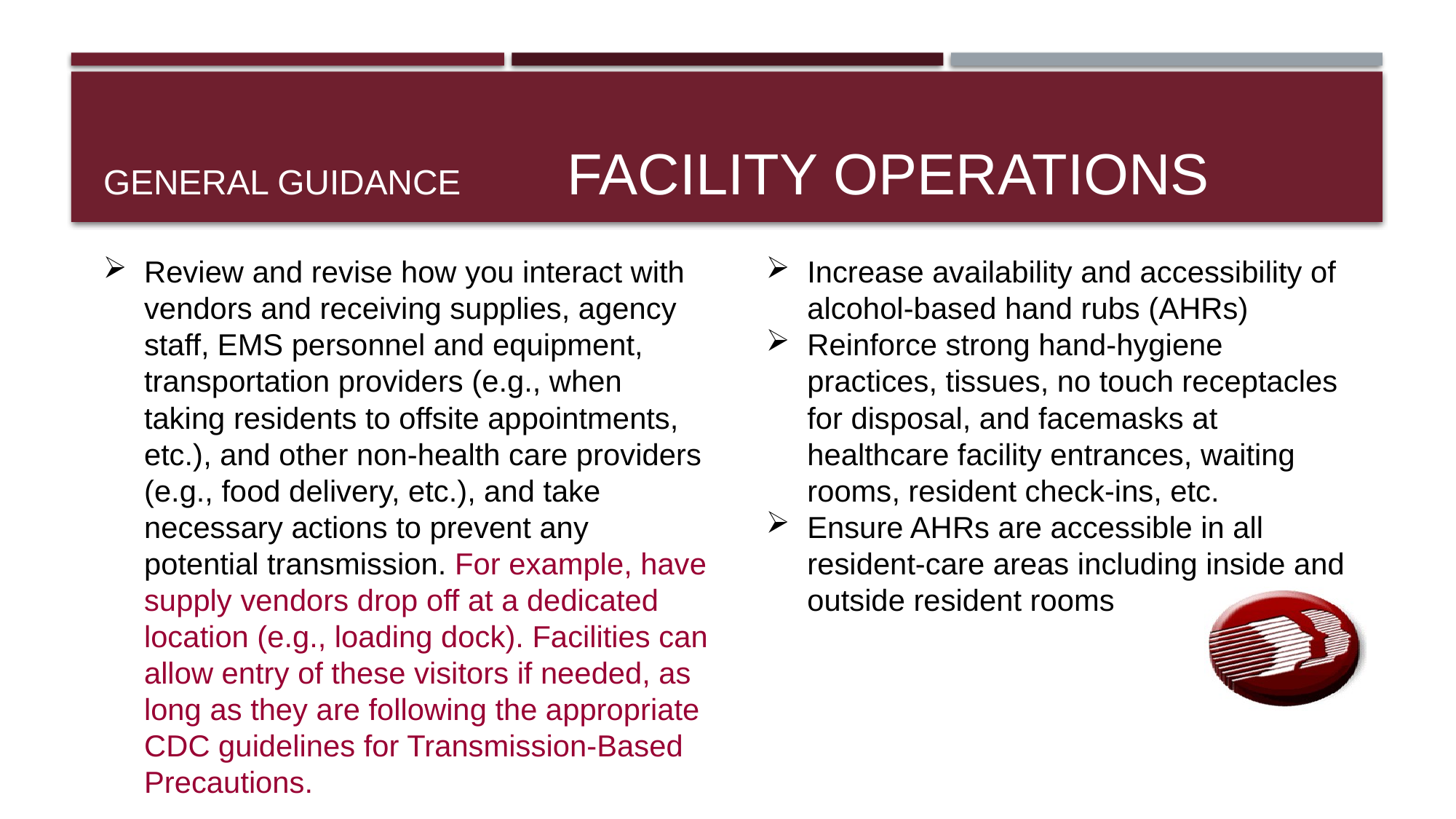

# General guidance           facility operations
Review and revise how you interact with vendors and receiving supplies, agency staff, EMS personnel and equipment, transportation providers (e.g., when taking residents to offsite appointments, etc.), and other non-health care providers (e.g., food delivery, etc.), and take necessary actions to prevent any potential transmission. For example, have supply vendors drop off at a dedicated location (e.g., loading dock). Facilities can allow entry of these visitors if needed, as long as they are following the appropriate CDC guidelines for Transmission-Based Precautions.

Increase availability and accessibility of alcohol-based hand rubs (AHRs)
Reinforce strong hand-hygiene practices, tissues, no touch receptacles for disposal, and facemasks at healthcare facility entrances, waiting rooms, resident check-ins, etc.
Ensure AHRs are accessible in all resident-care areas including inside and outside resident rooms